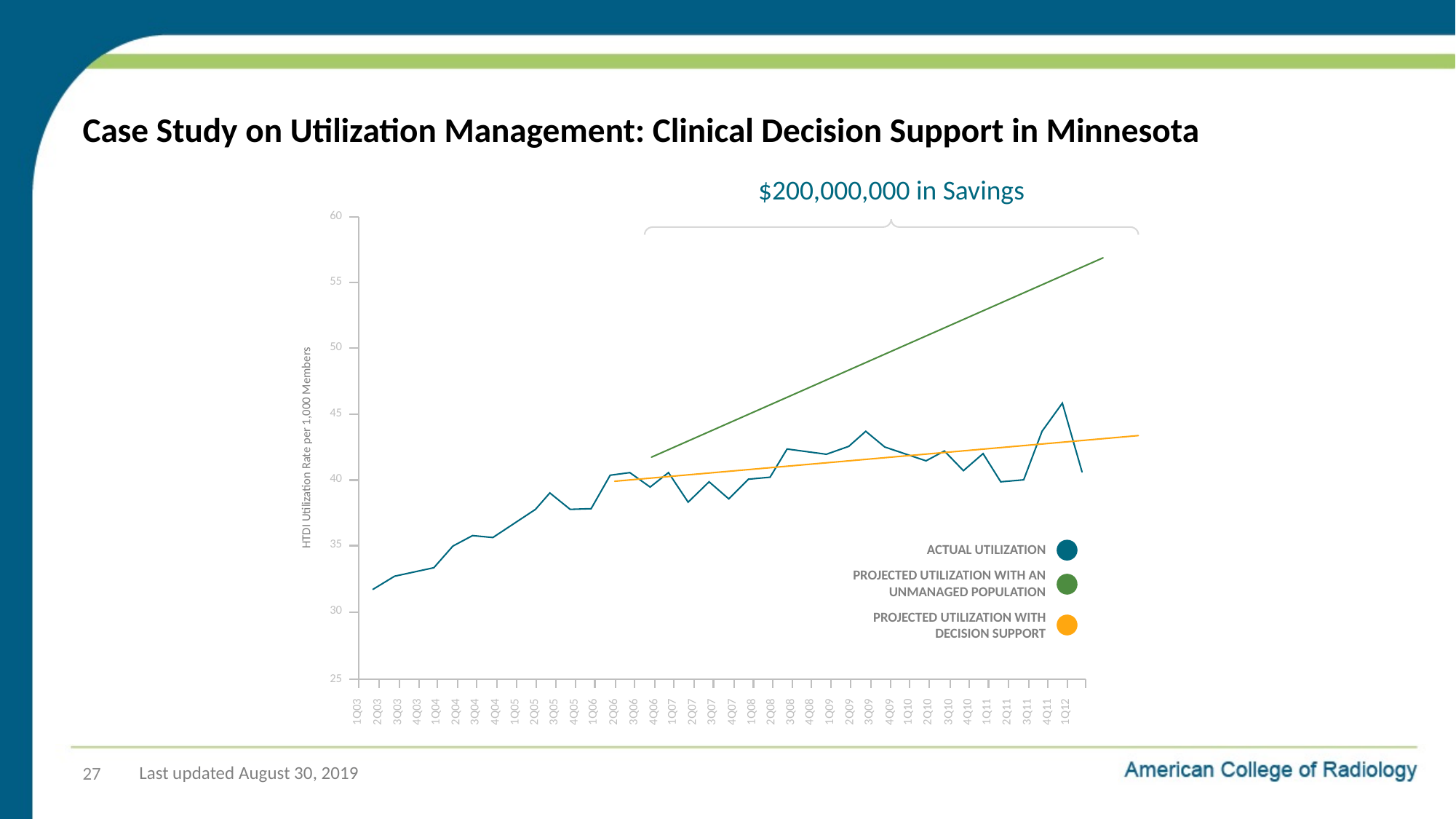

# Case Study on Utilization Management: Clinical Decision Support in Minnesota

$200,000,000 in Savings
60
55
50
45
40
35
30
25
1Q03
2Q03
3Q03
4Q03
1Q04
2Q04
3Q04
4Q04
1Q05
2Q05
3Q05
4Q05
1Q06
2Q06
3Q06
4Q06
1Q07
2Q07
3Q07
4Q07
1Q08
2Q08
3Q08
4Q08
1Q09
2Q09
3Q09
4Q09
1Q10
2Q10
3Q10
4Q10
1Q11
2Q11
3Q11
4Q11
1Q12
HTDI Utilization Rate per 1,000 Members

ACTUAL UTILIZATION
PROJECTED UTILIZATION WITH AN UNMANAGED POPULATION
PROJECTED UTILIZATION WITH DECISION SUPPORT

27